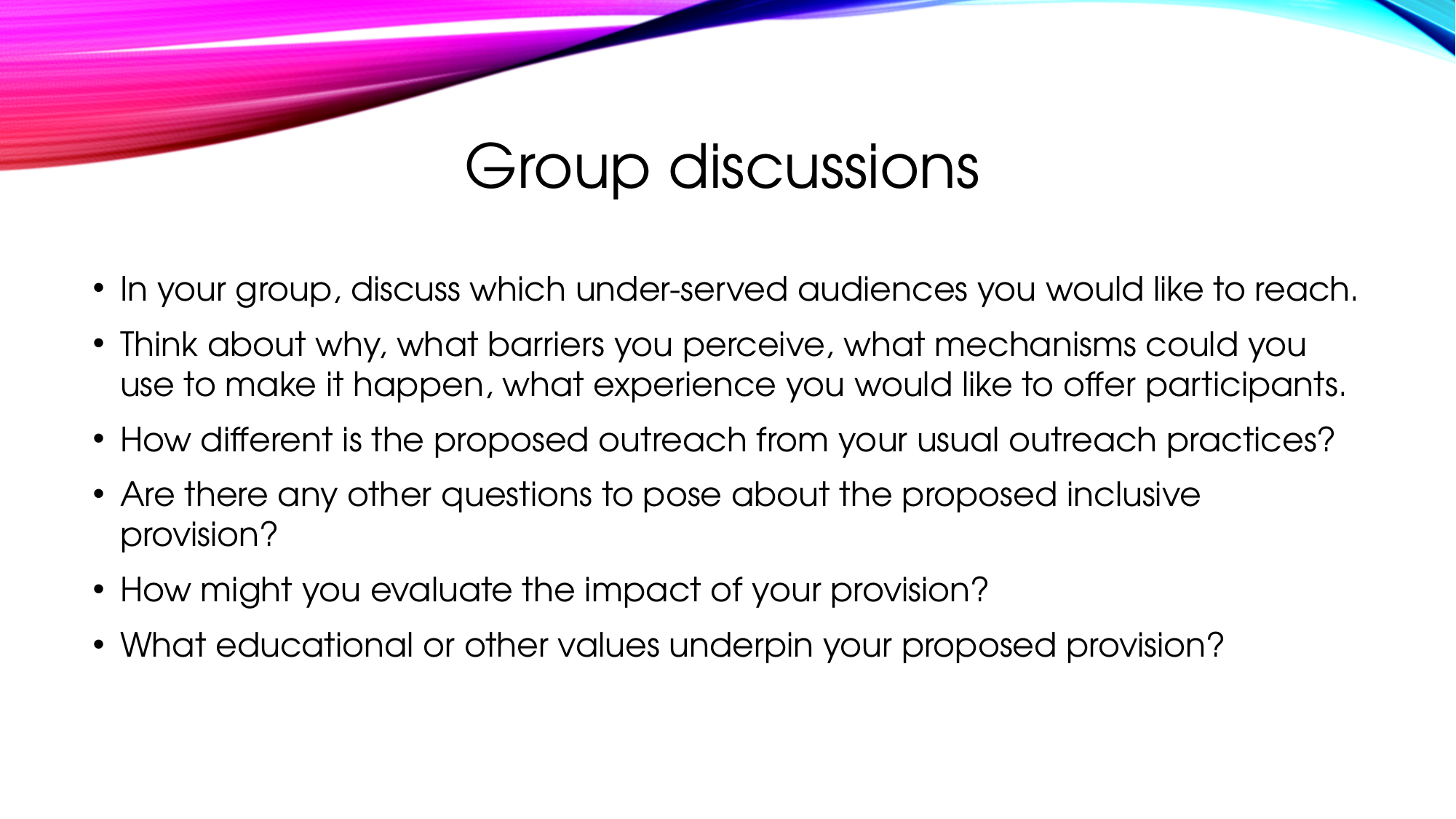

# Group discussions
In your group, discuss which under-served audiences you would like to reach.
Think about why, what barriers you perceive, what mechanisms could you use to make it happen, what experience you would like to offer participants.
How different is the proposed outreach from your usual outreach practices?
Are there any other questions to pose about the proposed inclusive provision?
How might you evaluate the impact of your provision?
What educational or other values underpin your proposed provision?